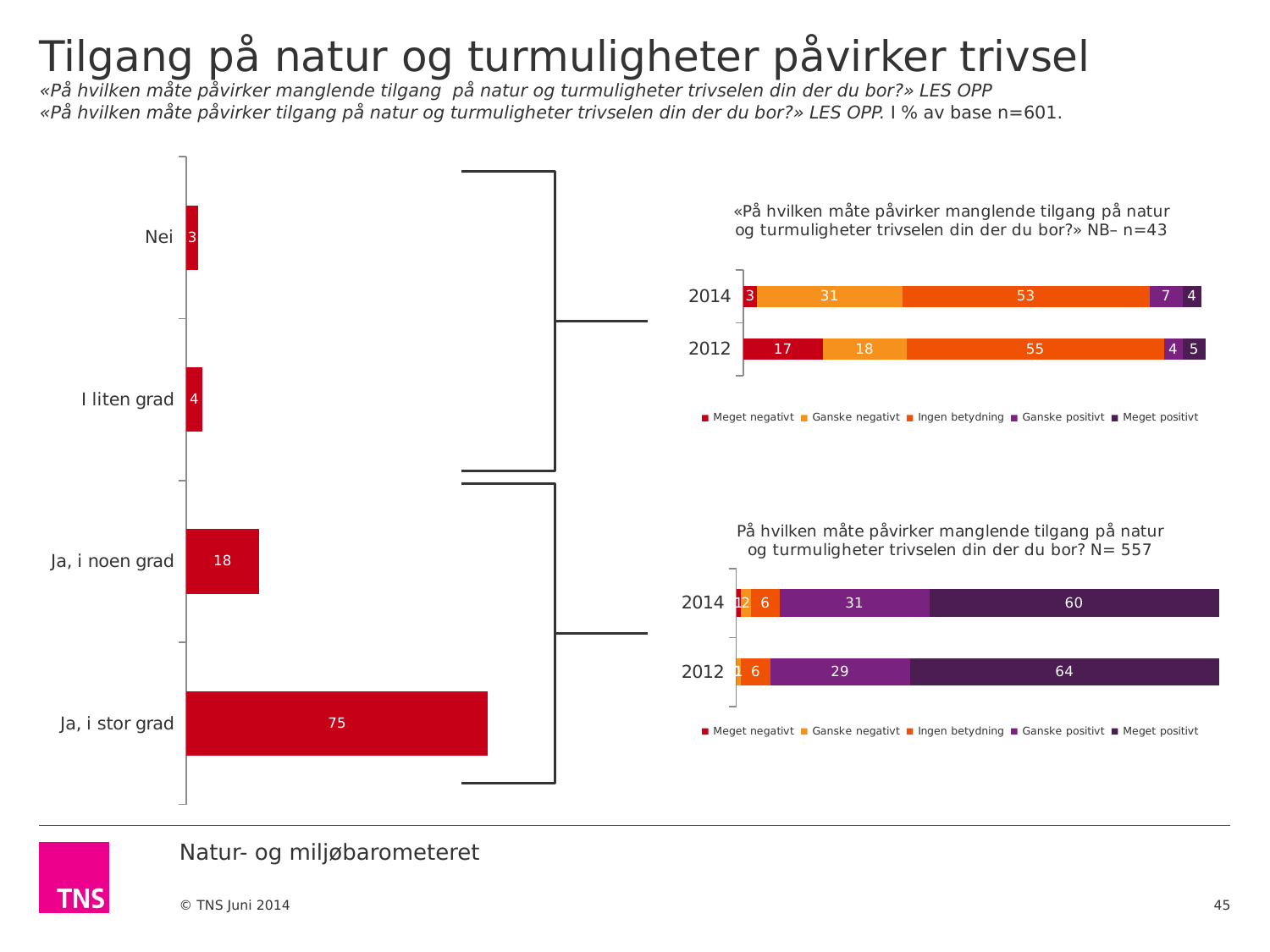

# Tilgang på natur og turmuligheter påvirker trivsel «På hvilken måte påvirker manglende tilgang  på natur og turmuligheter trivselen din der du bor?» LES OPP «På hvilken måte påvirker tilgang på natur og turmuligheter trivselen din der du bor?» LES OPP. I % av base n=601.

### Chart

| Category | Kolonne2 |
|---|---|
| Nei | 3.0 |
| I liten grad | 4.0 |
| Ja, i noen grad | 18.0 |
| Ja, i stor grad | 75.0 |

### Chart: «På hvilken måte påvirker manglende tilgang på natur og turmuligheter trivselen din der du bor?» NB– n=43

| Category | Meget negativt | Ganske negativt | Ingen betydning | Ganske positivt | Meget positivt |
|---|---|---|---|---|---|
| 2014 | 3.0 | 31.0 | 53.0 | 7.0 | 4.0 |
| 2012 | 17.0 | 18.0 | 55.0 | 4.0 | 5.0 |

### Chart: På hvilken måte påvirker manglende tilgang på natur og turmuligheter trivselen din der du bor? N= 557

| Category | Meget negativt | Ganske negativt | Ingen betydning | Ganske positivt | Meget positivt |
|---|---|---|---|---|---|
| 2014 | 1.0 | 2.0 | 6.0 | 31.0 | 60.0 |
| 2012 | 0.0 | 1.0 | 6.0 | 29.0 | 64.0 |
45